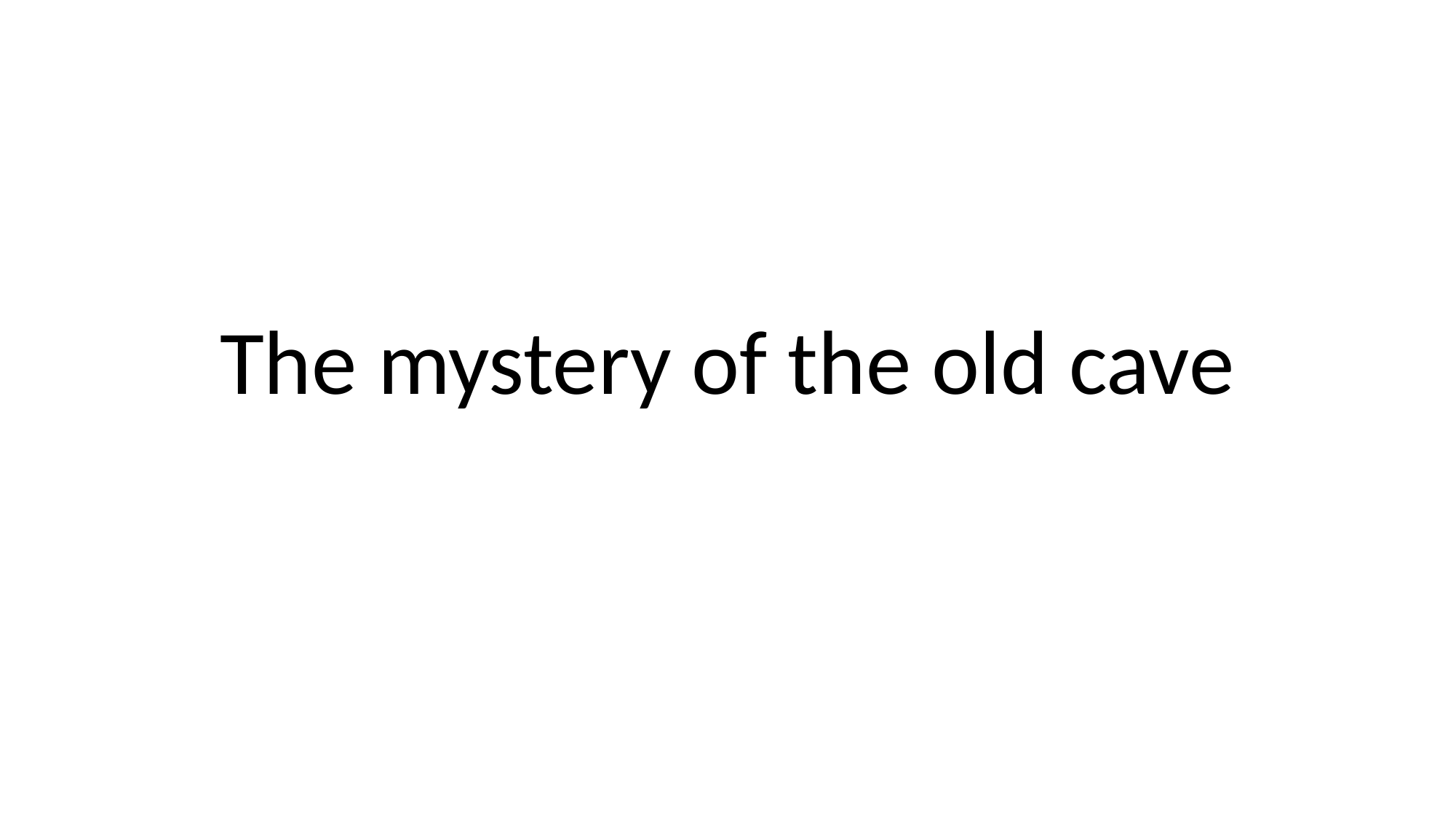

# The mystery of the old cave